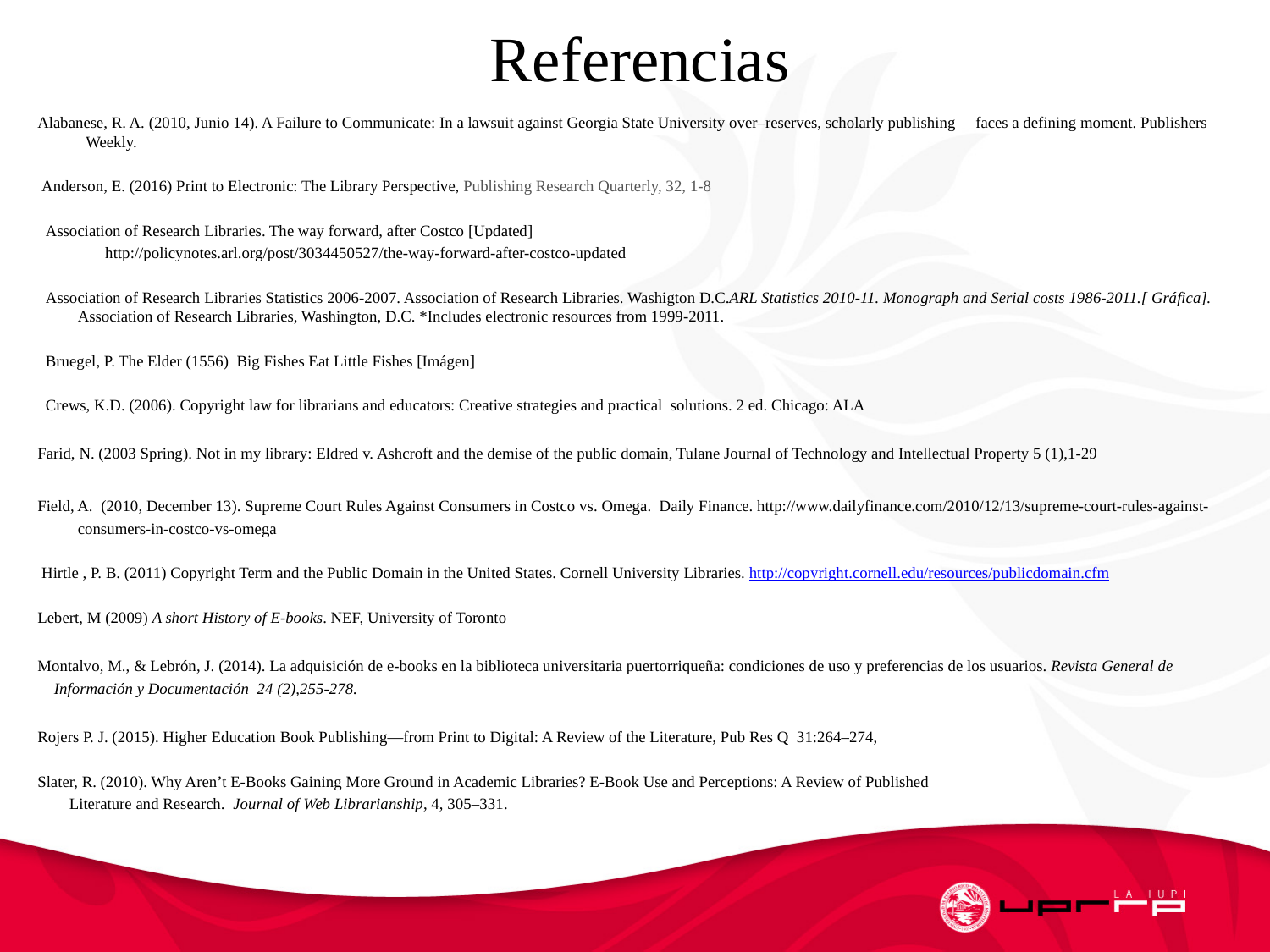

# Referencias
Alabanese, R. A. (2010, Junio 14). A Failure to Communicate: In a lawsuit against Georgia State University over–reserves, scholarly publishing     faces a defining moment. Publishers Weekly.

 Anderson, E. (2016) Print to Electronic: The Library Perspective, Publishing Research Quarterly, 32, 1-8

Association of Research Libraries. The way forward, after Costco [Updated]
 http://policynotes.arl.org/post/3034450527/the-way-forward-after-costco-updated

Association of Research Libraries Statistics 2006-2007. Association of Research Libraries. Washigton D.C.ARL Statistics 2010‐11. Monograph and Serial costs 1986-2011.[ Gráfica]. Association of Research Libraries, Washington, D.C. *Includes electronic resources from 1999‐2011.

Bruegel, P. The Elder (1556)  Big Fishes Eat Little Fishes [Imágen]

Crews, K.D. (2006). Copyright law for librarians and educators: Creative strategies and practical  solutions. 2 ed. Chicago: ALA

Farid, N. (2003 Spring). Not in my library: Eldred v. Ashcroft and the demise of the public domain, Tulane Journal of Technology and Intellectual Property 5 (1),1-29

Field, A.  (2010, December 13). Supreme Court Rules Against Consumers in Costco vs. Omega.  Daily Finance. http://www.dailyfinance.com/2010/12/13/supreme-court-rules-against-consumers-in-costco-vs-omega

 Hirtle , P. B. (2011) Copyright Term and the Public Domain in the United States. Cornell University Libraries. http://copyright.cornell.edu/resources/publicdomain.cfm

Lebert, M (2009) A short History of E-books. NEF, University of Toronto

Montalvo, M., & Lebrón, J. (2014). La adquisición de e-books en la biblioteca universitaria puertorriqueña: condiciones de uso y preferencias de los usuarios. Revista General de Información y Documentación  24 (2),255-278.

Rojers P. J. (2015). Higher Education Book Publishing—from Print to Digital: A Review of the Literature, Pub Res Q  31:264–274,

Slater, R. (2010). Why Aren’t E-Books Gaining More Ground in Academic Libraries? E-Book Use and Perceptions: A Review of Published
Literature and Research.  Journal of Web Librarianship, 4, 305–331.